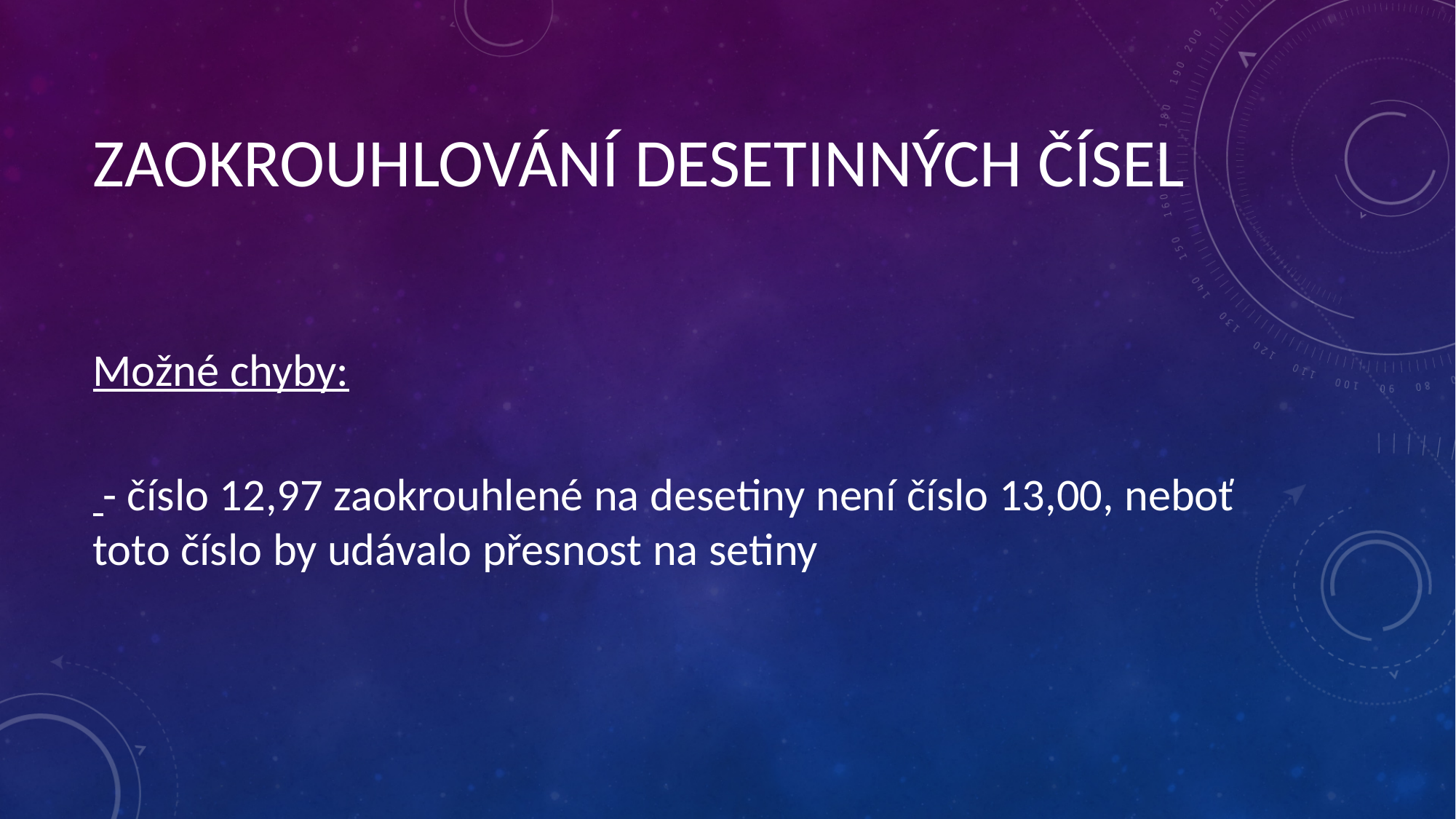

# Zaokrouhlování desetinných čísel
Možné chyby:
 - číslo 12,97 zaokrouhlené na desetiny není číslo 13,00, neboť toto číslo by udávalo přesnost na setiny